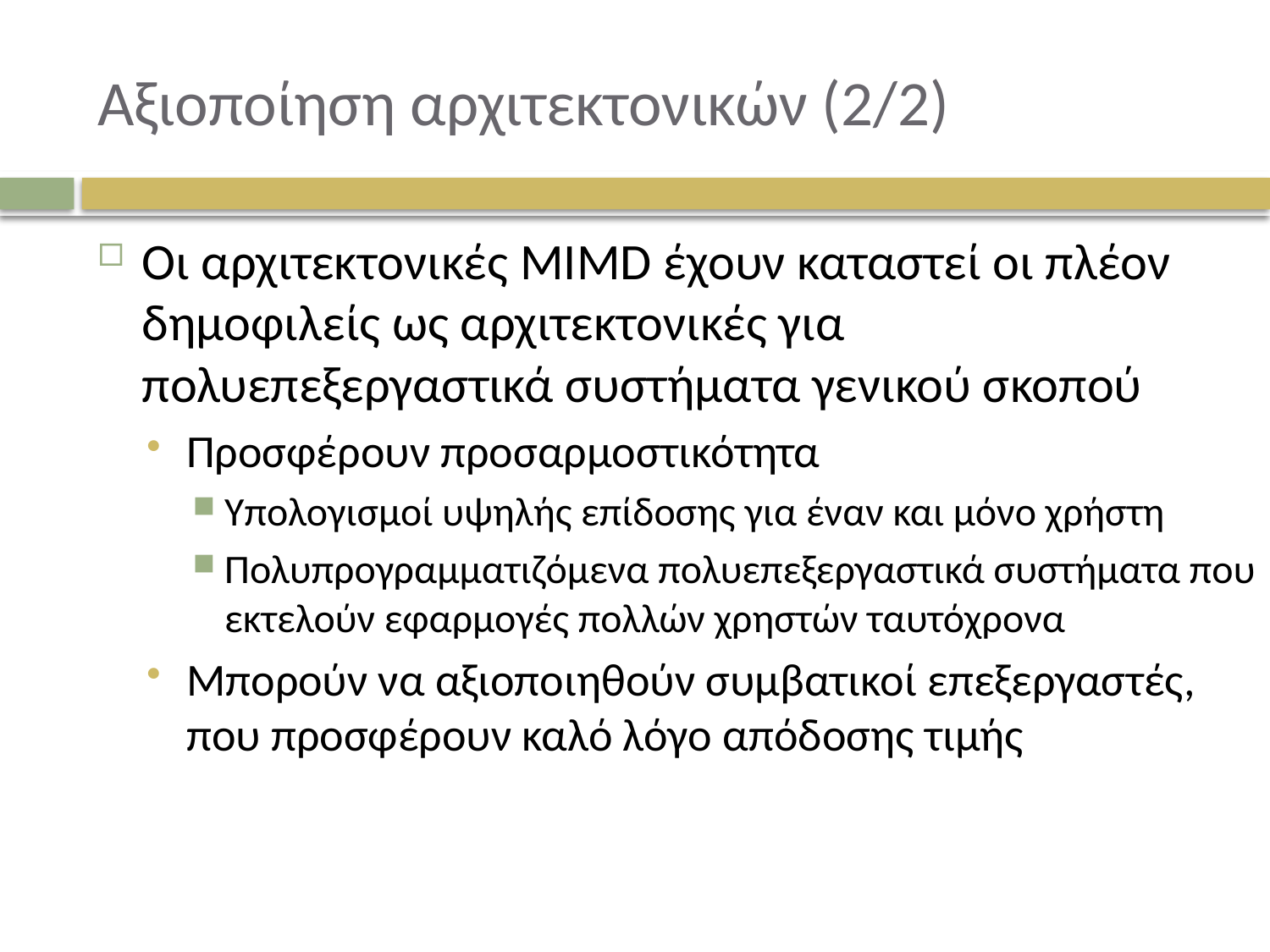

# Αξιοποίηση αρχιτεκτονικών (2/2)
Οι αρχιτεκτονικές MIMD έχουν καταστεί οι πλέον δημοφιλείς ως αρχιτεκτονικές για πολυεπεξεργαστικά συστήματα γενικού σκοπού
Προσφέρουν προσαρμοστικότητα
Υπολογισμοί υψηλής επίδοσης για έναν και μόνο χρήστη
Πολυπρογραμματιζόμενα πολυεπεξεργαστικά συστήματα που εκτελούν εφαρμογές πολλών χρηστών ταυτόχρονα
Μπορούν να αξιοποιηθούν συμβατικοί επεξεργαστές, που προσφέρουν καλό λόγο απόδοσης τιμής